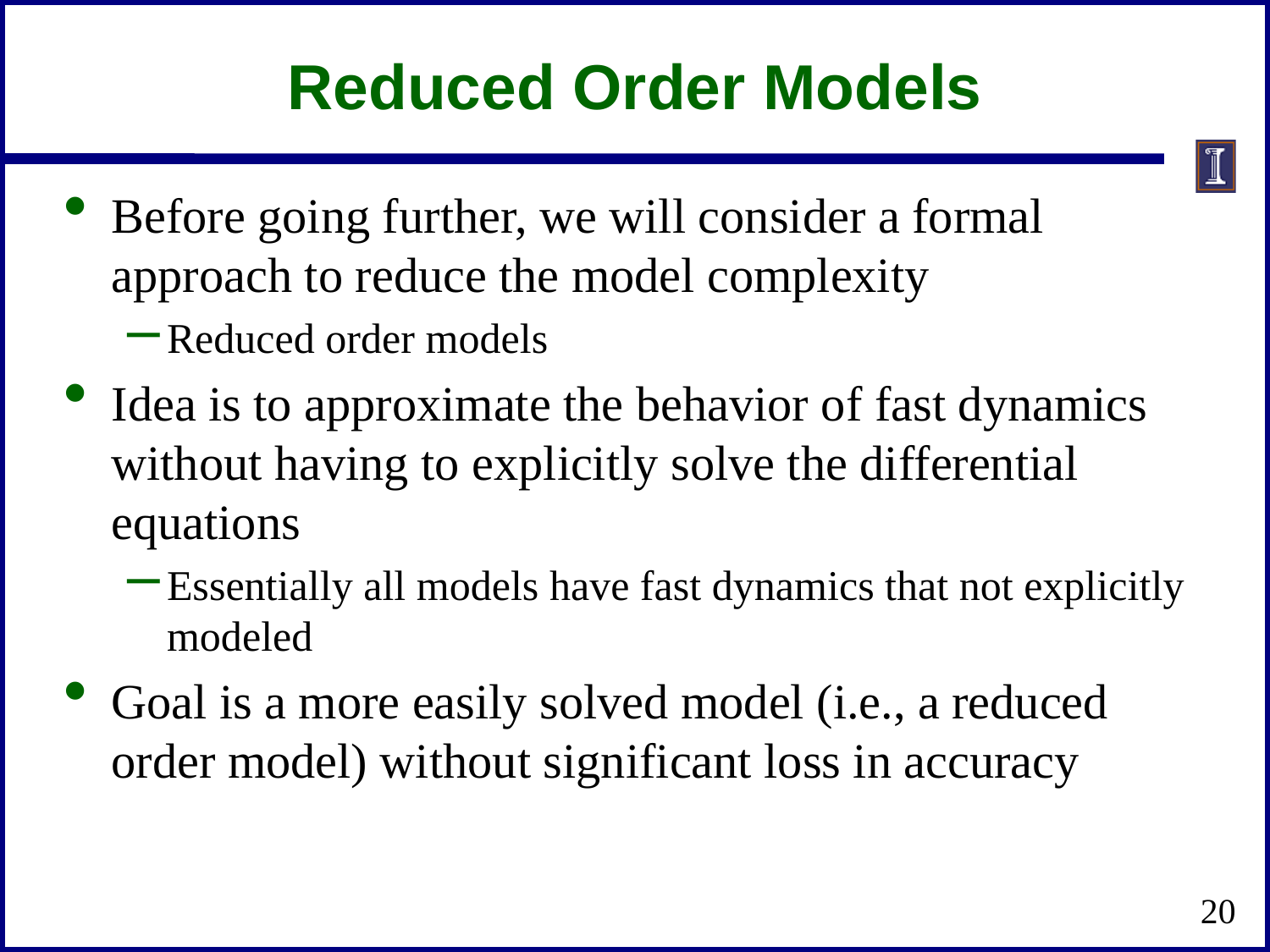

# Reduced Order Models
Before going further, we will consider a formal approach to reduce the model complexity
Reduced order models
Idea is to approximate the behavior of fast dynamics without having to explicitly solve the differential equations
Essentially all models have fast dynamics that not explicitly modeled
Goal is a more easily solved model (i.e., a reduced order model) without significant loss in accuracy
20